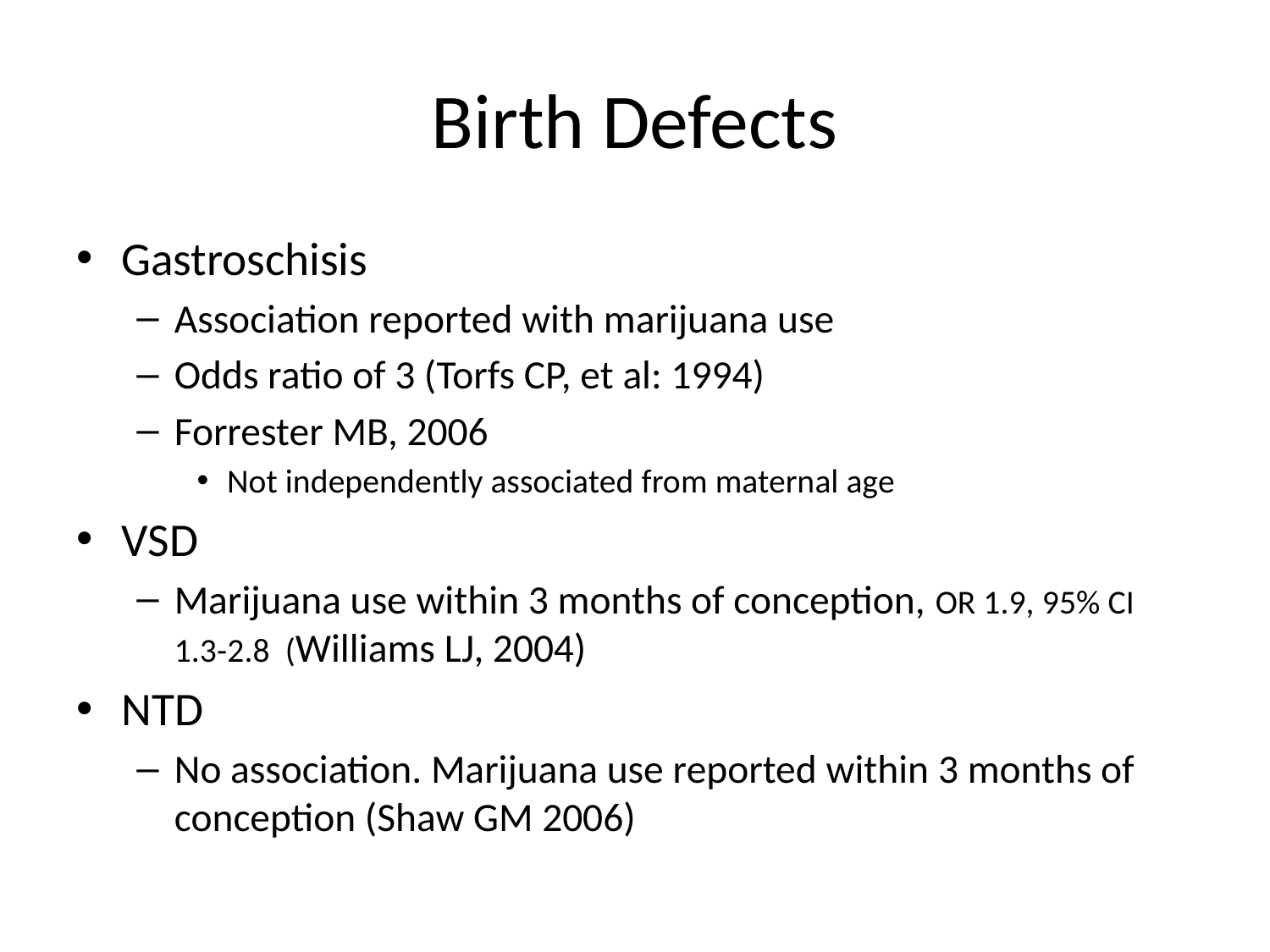

# Birth Defects
Gastroschisis
Association reported with marijuana use
Odds ratio of 3 (Torfs CP, et al: 1994)
Forrester MB, 2006
Not independently associated from maternal age
VSD
Marijuana use within 3 months of conception, OR 1.9, 95% CI 1.3-2.8  (Williams LJ, 2004)
NTD
No association. Marijuana use reported within 3 months of conception (Shaw GM 2006)